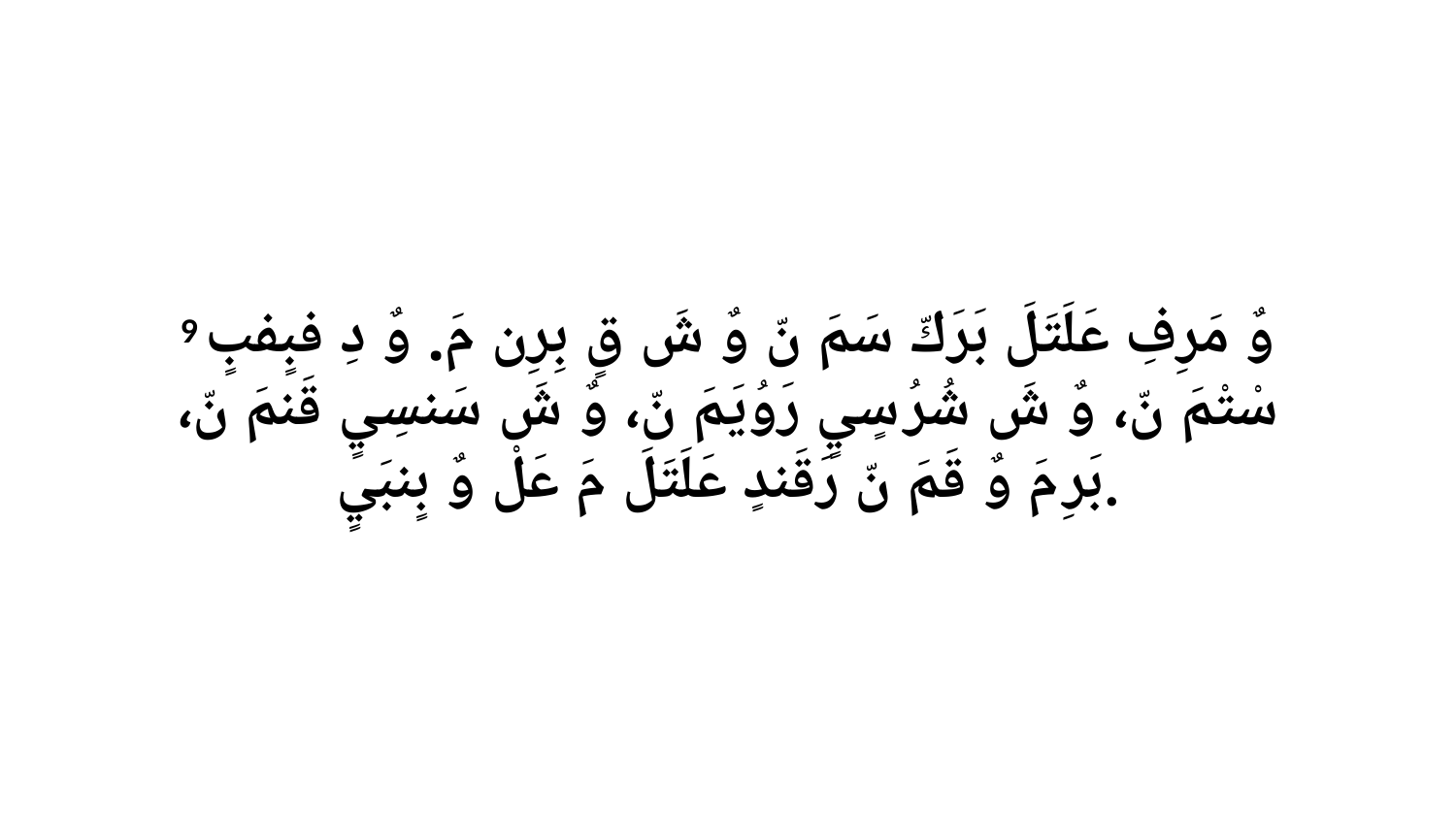

9 وٌ مَرِفِ عَلَتَلَ بَرَكّ سَمَ نّ وٌ شَ قٍ بِرِن مَ. وٌ دِ فبٍفبٍ سْتْمَ نّ، وٌ شَ شُرُ سٍيٍ رَوُيَمَ نّ، وٌ شَ سَنسِيٍ قَنمَ نّ، بَرِ مَ وٌ قَمَ نّ رَقَندٍ عَلَتَلَ مَ عَلْ وٌ بٍنبَيٍ.